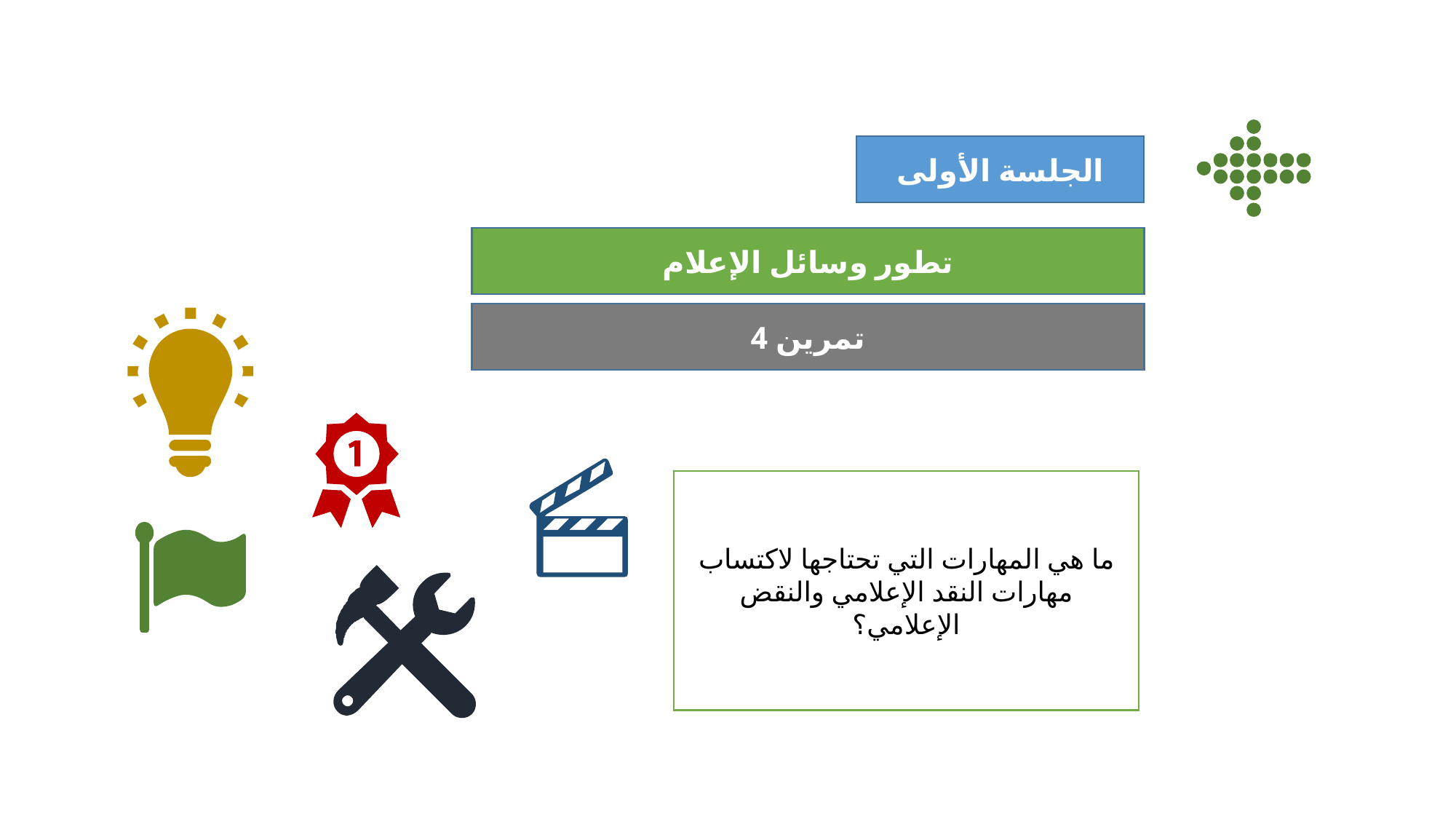

الجلسة الأولى
تطور وسائل الإعلام
تمرين 4

ما هي المهارات التي تحتاجها لاكتساب مهارات النقد الإعلامي والنقض الإعلامي؟